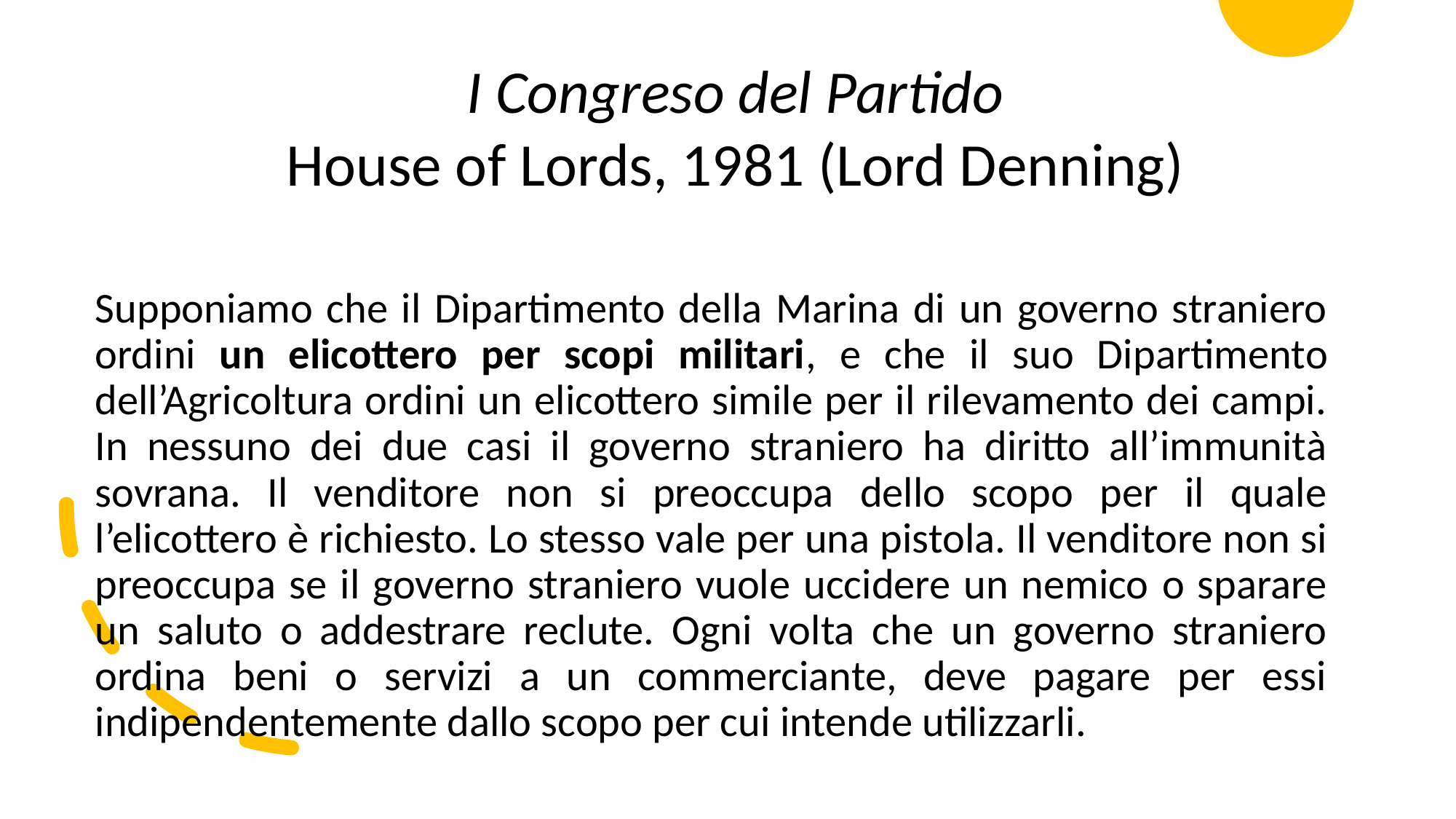

I Congreso del Partido
House of Lords, 1981 (Lord Denning)

Supponiamo che il Dipartimento della Marina di un governo straniero ordini un elicottero per scopi militari, e che il suo Dipartimento dell’Agricoltura ordini un elicottero simile per il rilevamento dei campi. In nessuno dei due casi il governo straniero ha diritto all’immunità sovrana. Il venditore non si preoccupa dello scopo per il quale l’elicottero è richiesto. Lo stesso vale per una pistola. Il venditore non si preoccupa se il governo straniero vuole uccidere un nemico o sparare un saluto o addestrare reclute. Ogni volta che un governo straniero ordina beni o servizi a un commerciante, deve pagare per essi indipendentemente dallo scopo per cui intende utilizzarli.